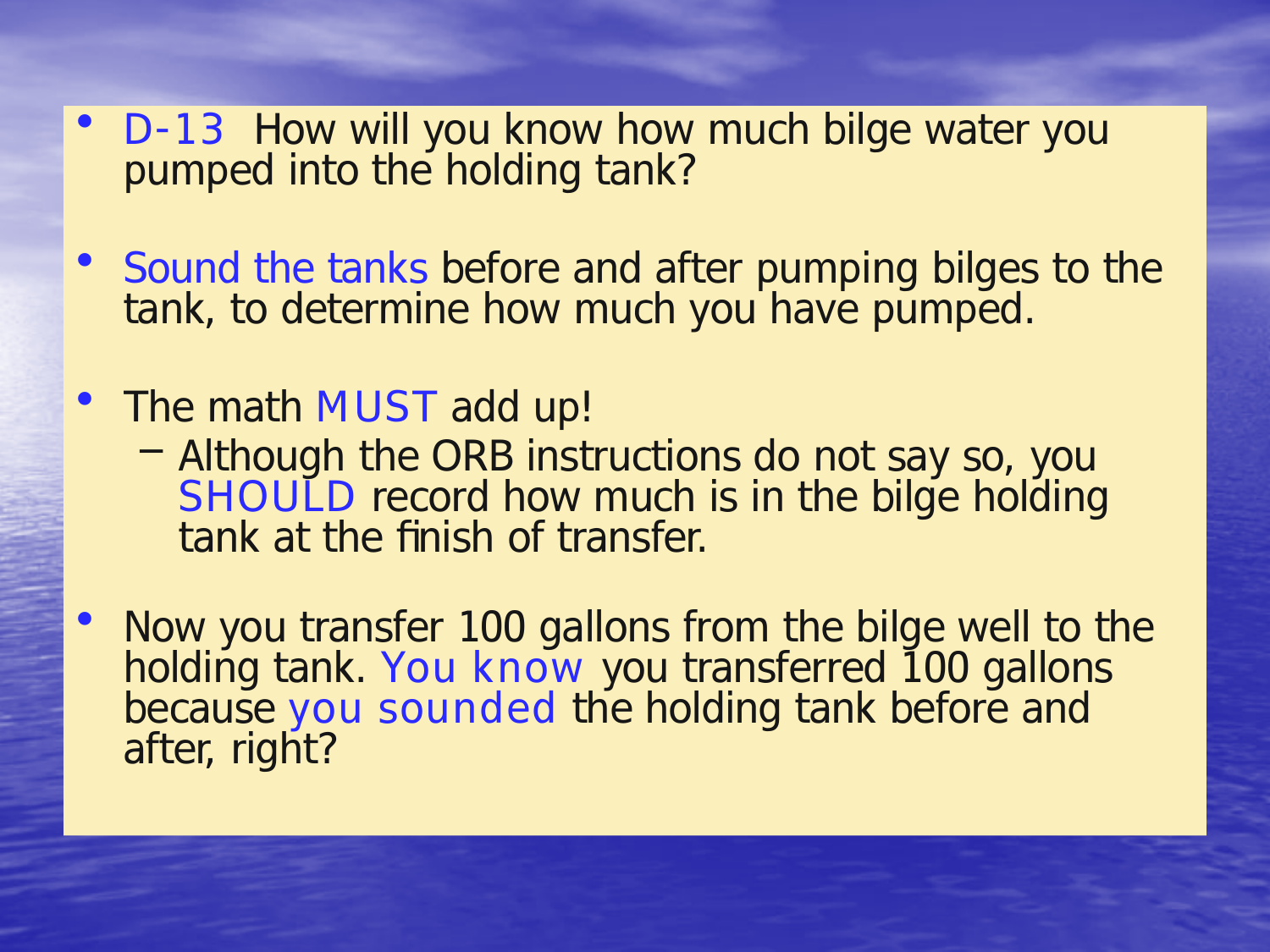

D-13  How will you know how much bilge water you pumped into the holding tank?

Sound the tanks before and after pumping bilges to the tank, to determine how much you have pumped.

The math MUST add up!
Although the ORB instructions do not say so, you SHOULD record how much is in the bilge holding tank at the finish of transfer.

Now you transfer 100 gallons from the bilge well to the holding tank. You know you transferred 100 gallons because you sounded the holding tank before and after, right?